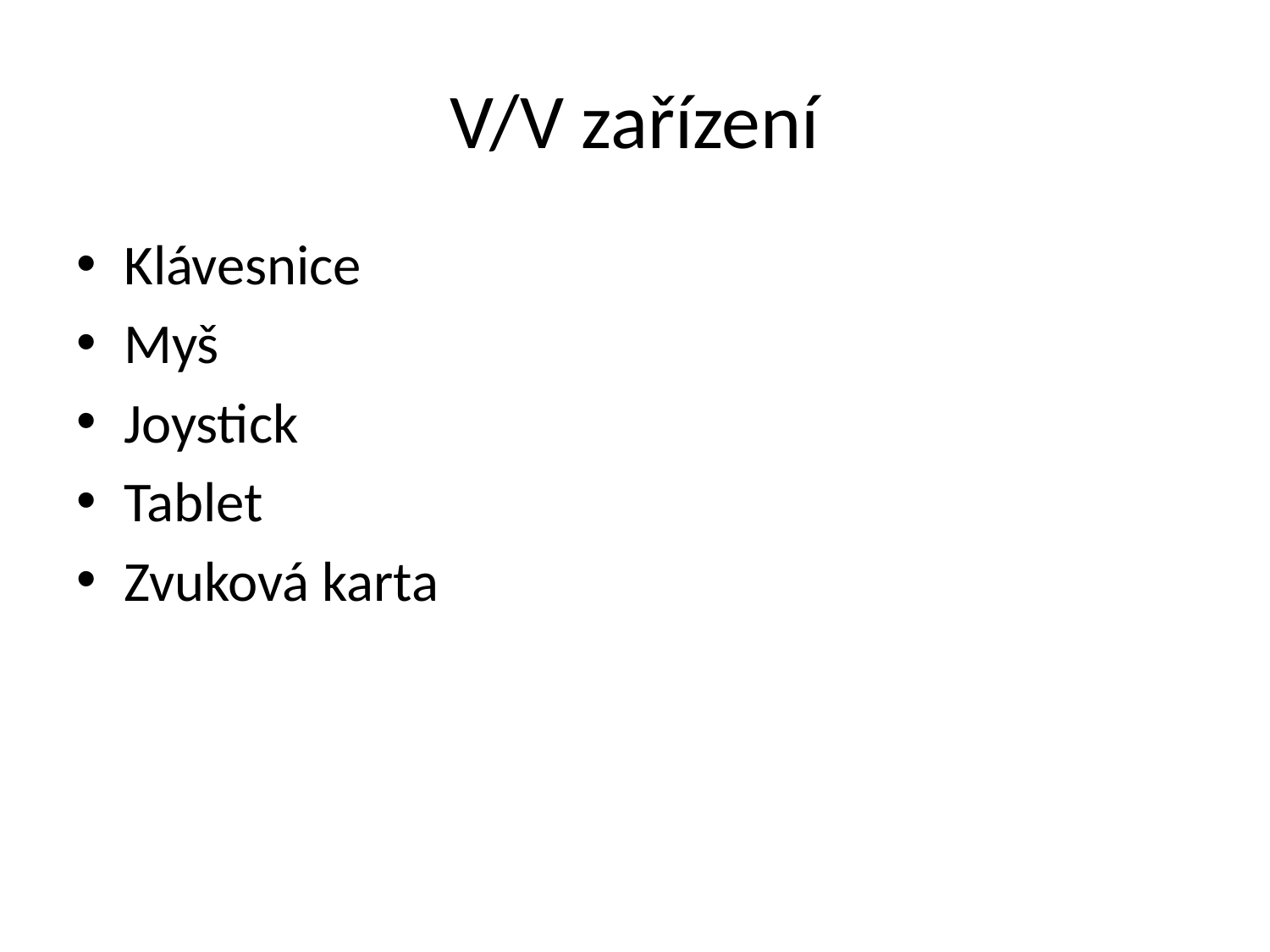

# V/V zařízení
Klávesnice
Myš
Joystick
Tablet
Zvuková karta